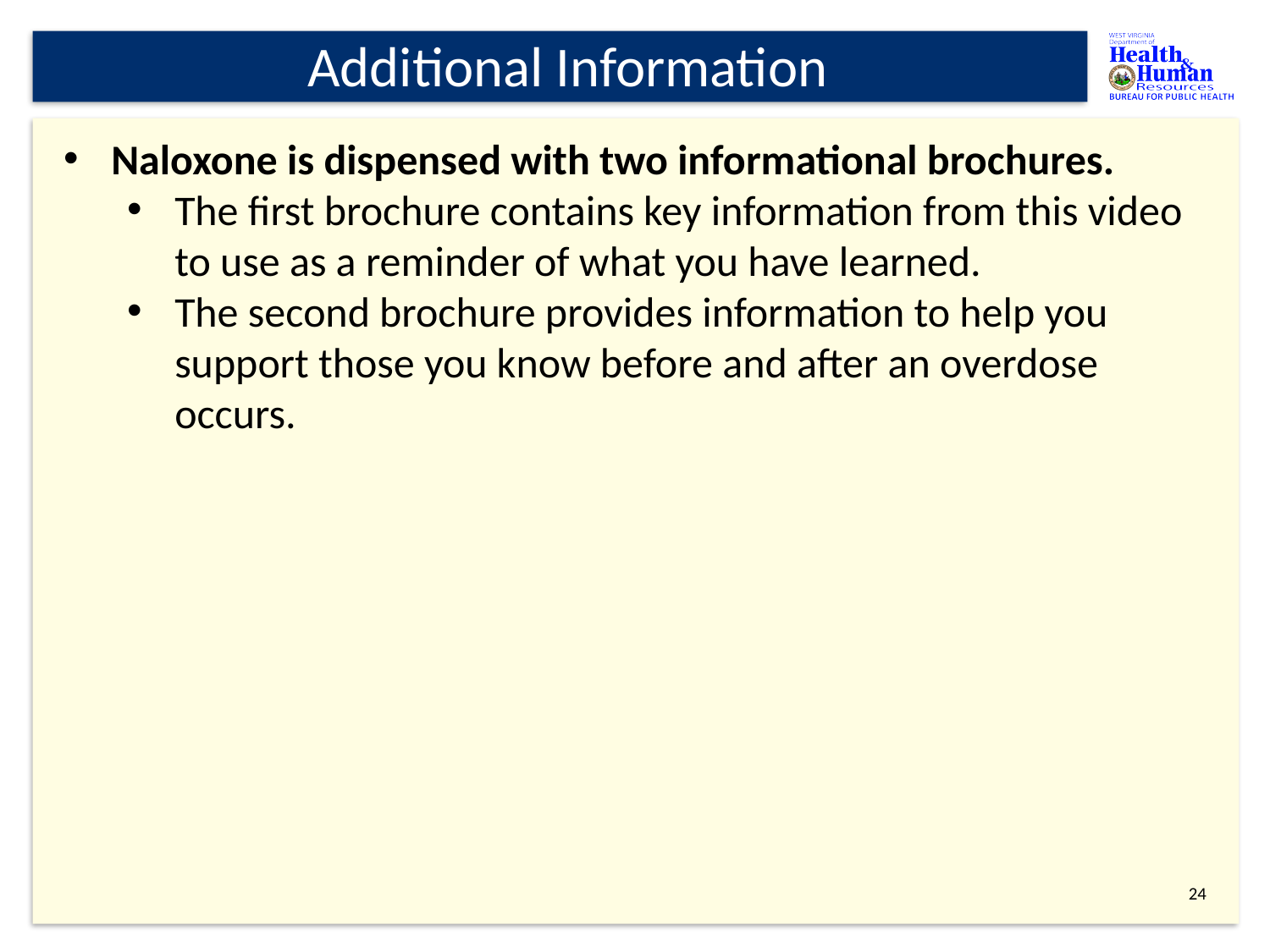

# Additional Information
Naloxone is dispensed with two informational brochures.
The first brochure contains key information from this video to use as a reminder of what you have learned.
The second brochure provides information to help you support those you know before and after an overdose occurs.

24